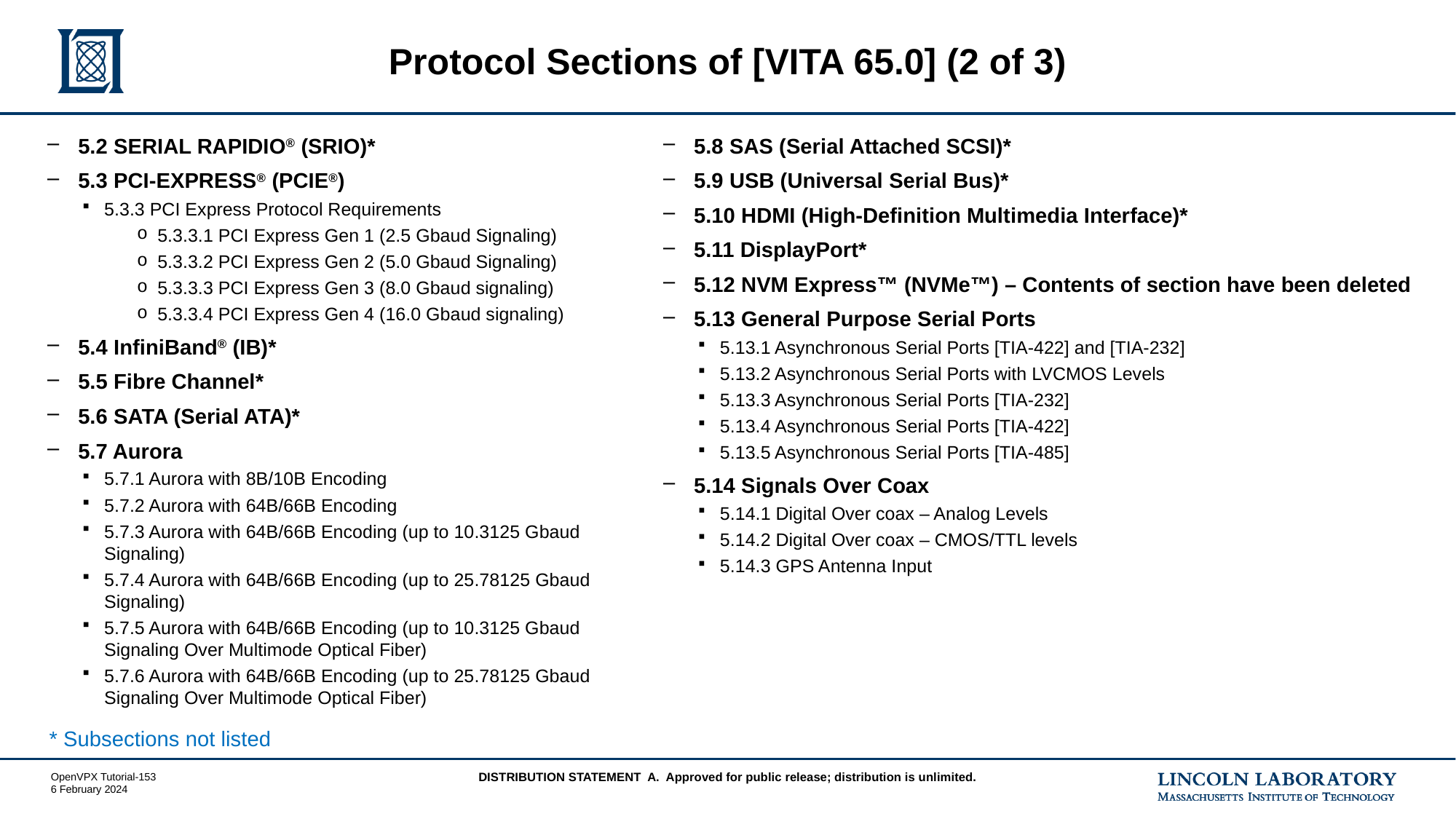

# Protocol Sections of [VITA 65.0] (2 of 3)
5.2 SERIAL RAPIDIO® (SRIO)*
5.3 PCI-EXPRESS® (PCIE®)
5.3.3 PCI Express Protocol Requirements
5.3.3.1 PCI Express Gen 1 (2.5 Gbaud Signaling)
5.3.3.2 PCI Express Gen 2 (5.0 Gbaud Signaling)
5.3.3.3 PCI Express Gen 3 (8.0 Gbaud signaling)
5.3.3.4 PCI Express Gen 4 (16.0 Gbaud signaling)
5.4 InfiniBand® (IB)*
5.5 Fibre Channel*
5.6 SATA (Serial ATA)*
5.7 Aurora
5.7.1 Aurora with 8B/10B Encoding
5.7.2 Aurora with 64B/66B Encoding
5.7.3 Aurora with 64B/66B Encoding (up to 10.3125 Gbaud Signaling)
5.7.4 Aurora with 64B/66B Encoding (up to 25.78125 Gbaud Signaling)
5.7.5 Aurora with 64B/66B Encoding (up to 10.3125 Gbaud Signaling Over Multimode Optical Fiber)
5.7.6 Aurora with 64B/66B Encoding (up to 25.78125 Gbaud Signaling Over Multimode Optical Fiber)
5.8 SAS (Serial Attached SCSI)*
5.9 USB (Universal Serial Bus)*
5.10 HDMI (High-Definition Multimedia Interface)*
5.11 DisplayPort*
5.12 NVM Express™ (NVMe™) – Contents of section have been deleted
5.13 General Purpose Serial Ports
5.13.1 Asynchronous Serial Ports [TIA-422] and [TIA-232]
5.13.2 Asynchronous Serial Ports with LVCMOS Levels
5.13.3 Asynchronous Serial Ports [TIA-232]
5.13.4 Asynchronous Serial Ports [TIA-422]
5.13.5 Asynchronous Serial Ports [TIA-485]
5.14 Signals Over Coax
5.14.1 Digital Over coax – Analog Levels
5.14.2 Digital Over coax – CMOS/TTL levels
5.14.3 GPS Antenna Input

* Subsections not listed